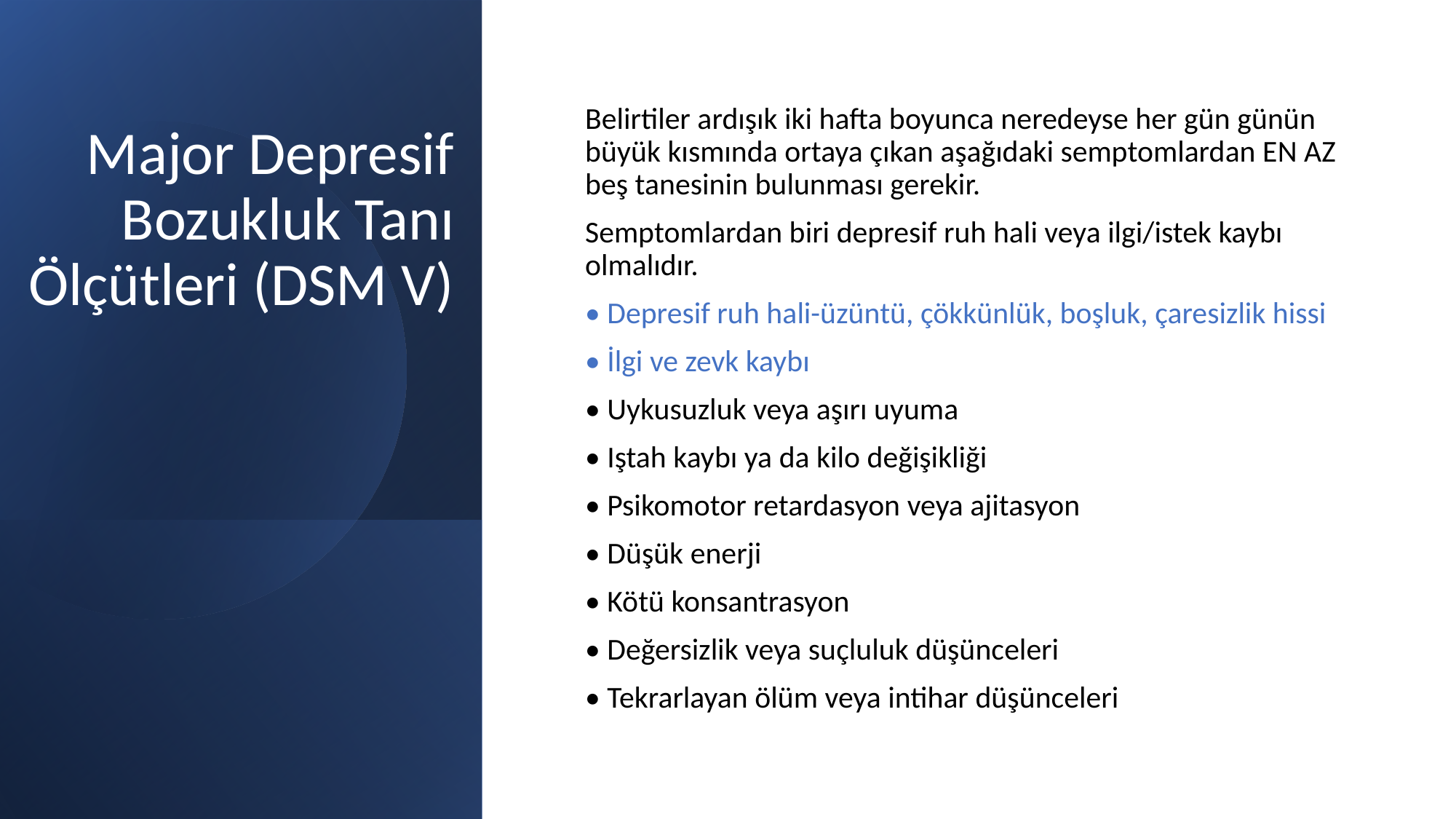

# Major Depresif Bozukluk Tanı Ölçütleri (DSM V)
Belirtiler ardışık iki hafta boyunca neredeyse her gün günün büyük kısmında ortaya çıkan aşağıdaki semptomlardan EN AZ beş tanesinin bulunması gerekir.
Semptomlardan biri depresif ruh hali veya ilgi/istek kaybı olmalıdır.
• Depresif ruh hali-üzüntü, çökkünlük, boşluk, çaresizlik hissi
• İlgi ve zevk kaybı
• Uykusuzluk veya aşırı uyuma
• Iştah kaybı ya da kilo değişikliği
• Psikomotor retardasyon veya ajitasyon
• Düşük enerji
• Kötü konsantrasyon
• Değersizlik veya suçluluk düşünceleri
• Tekrarlayan ölüm veya intihar düşünceleri